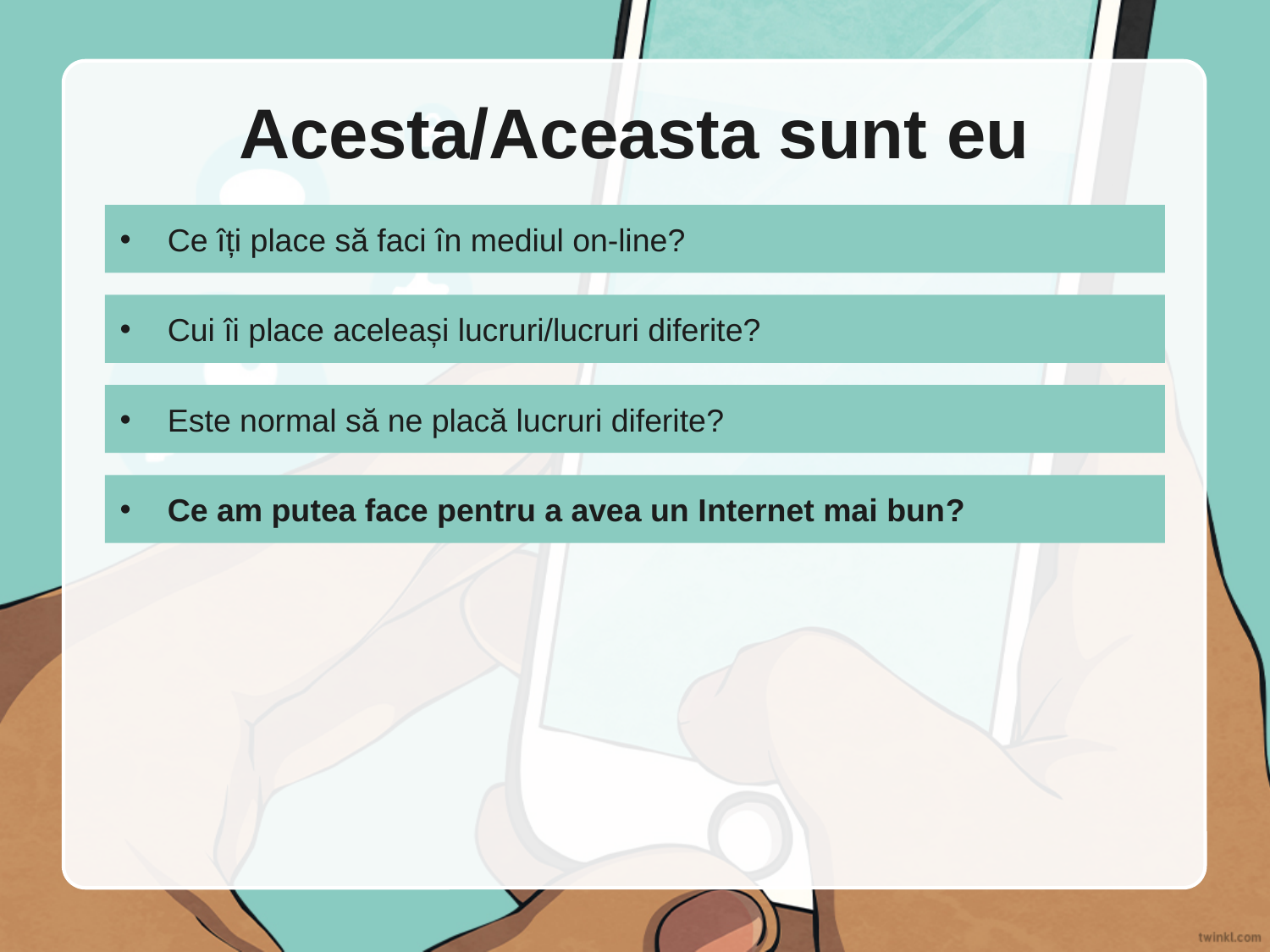

# Acesta/Aceasta sunt eu
Ce îți place să faci în mediul on-line?
Cui îi place aceleași lucruri/lucruri diferite?
Este normal să ne placă lucruri diferite?
Ce am putea face pentru a avea un Internet mai bun?